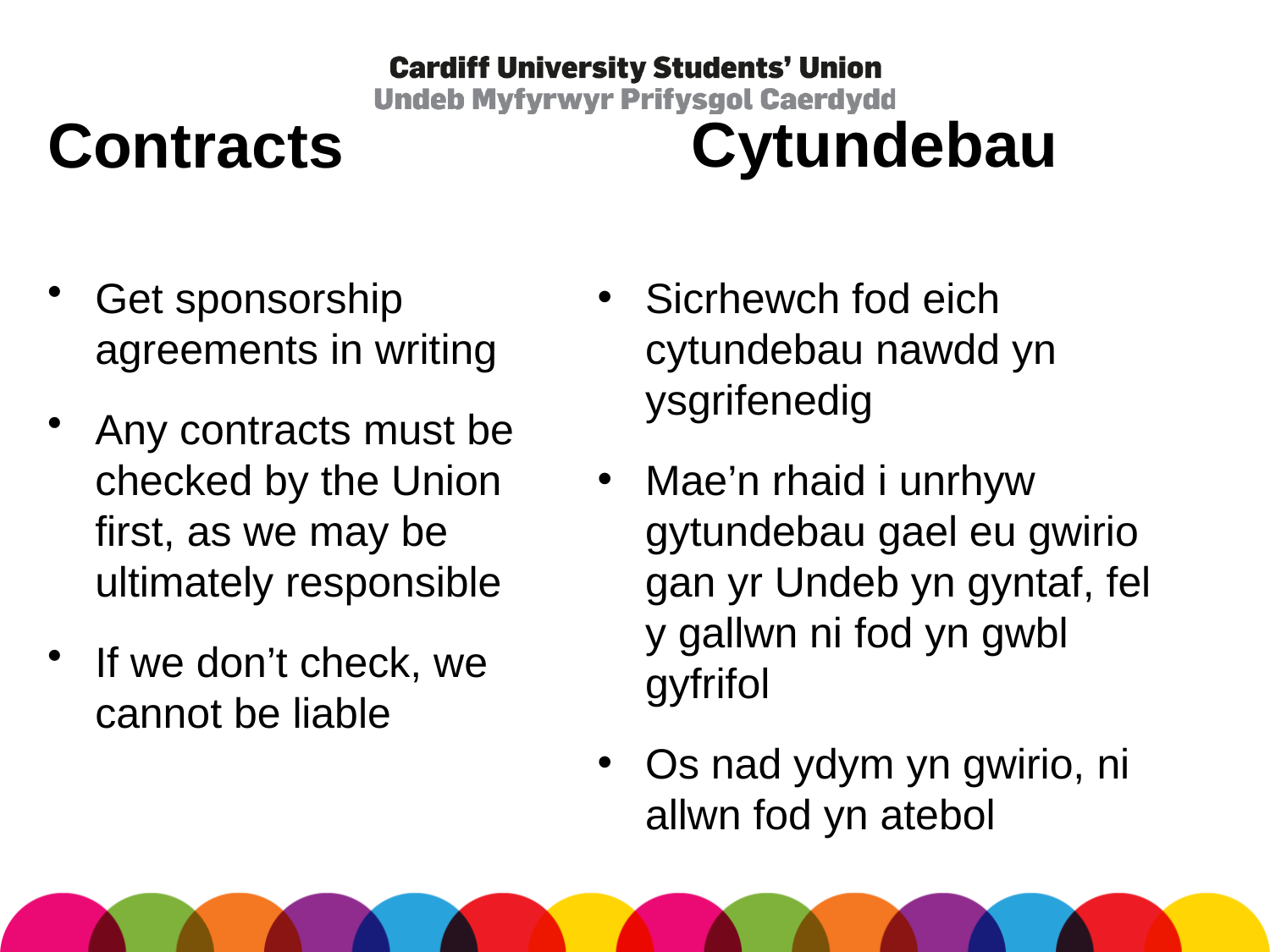

Cytundebau
# Contracts
Sicrhewch fod eich cytundebau nawdd yn ysgrifenedig
Mae’n rhaid i unrhyw gytundebau gael eu gwirio gan yr Undeb yn gyntaf, fel y gallwn ni fod yn gwbl gyfrifol
Os nad ydym yn gwirio, ni allwn fod yn atebol

Get sponsorship agreements in writing
Any contracts must be checked by the Union first, as we may be ultimately responsible
If we don’t check, we cannot be liable